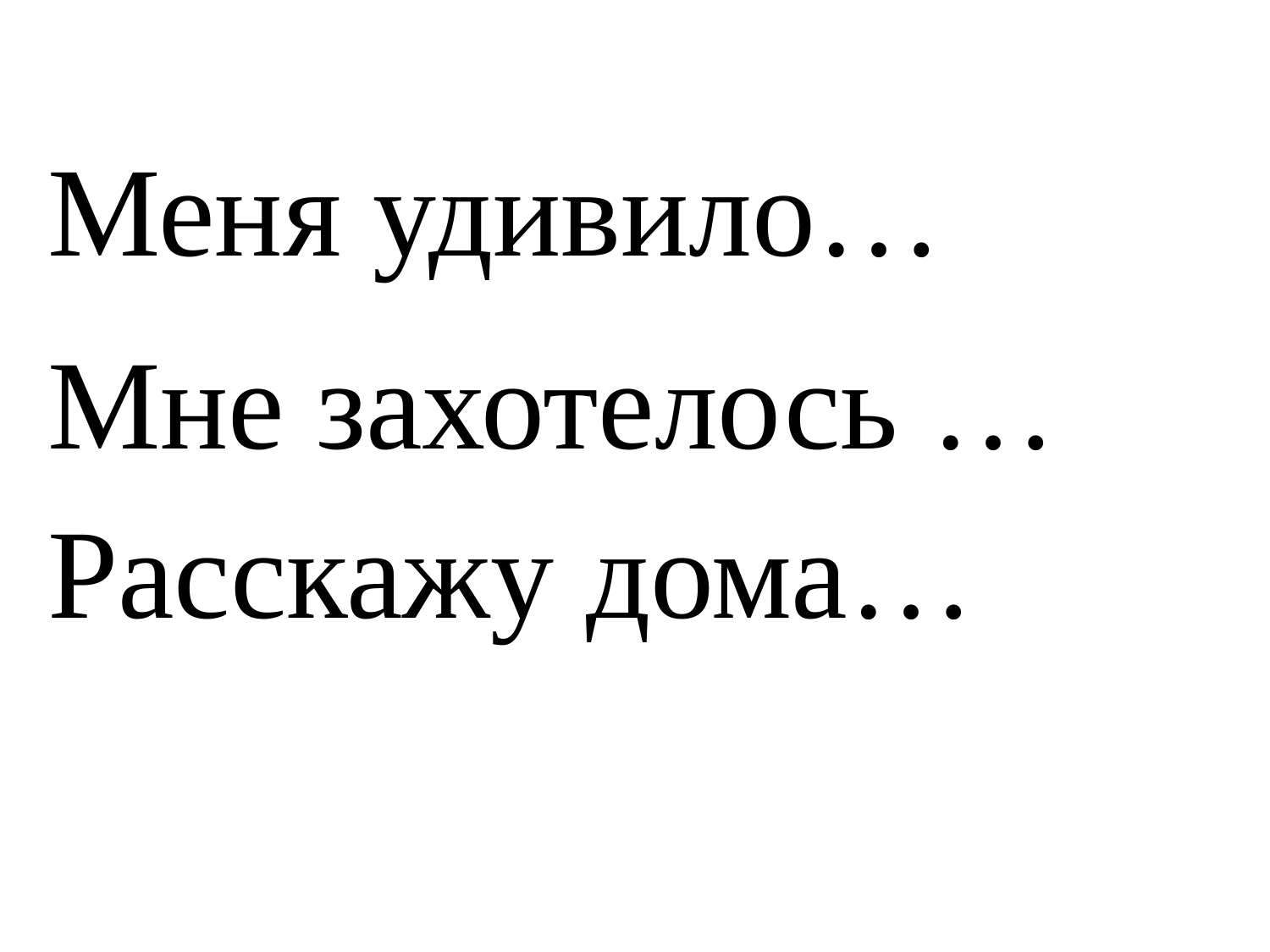

Меня удивило…
Мне захотелось …
Расскажу дома…